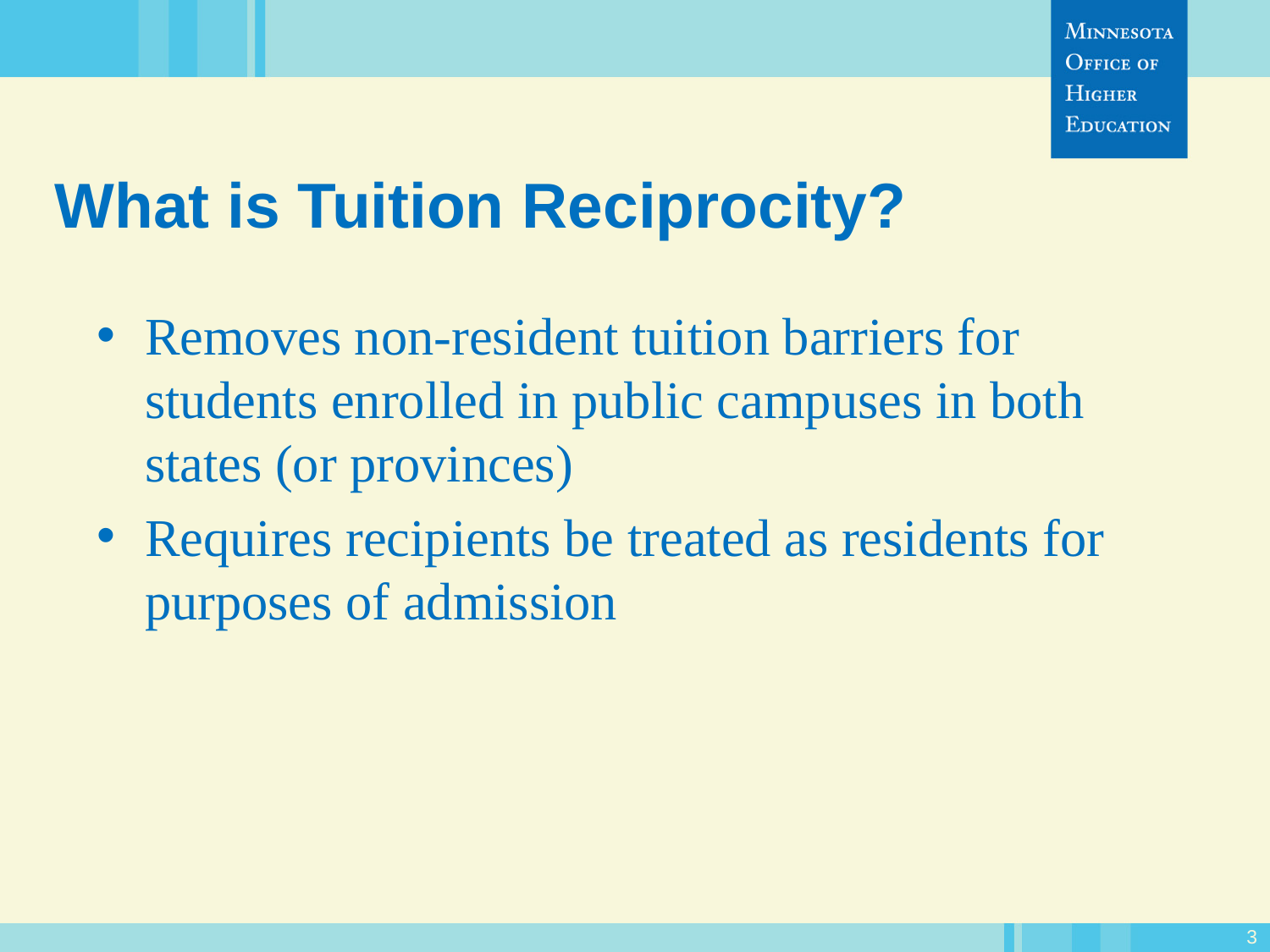

# What is Tuition Reciprocity?
Removes non-resident tuition barriers for students enrolled in public campuses in both states (or provinces)
Requires recipients be treated as residents for purposes of admission